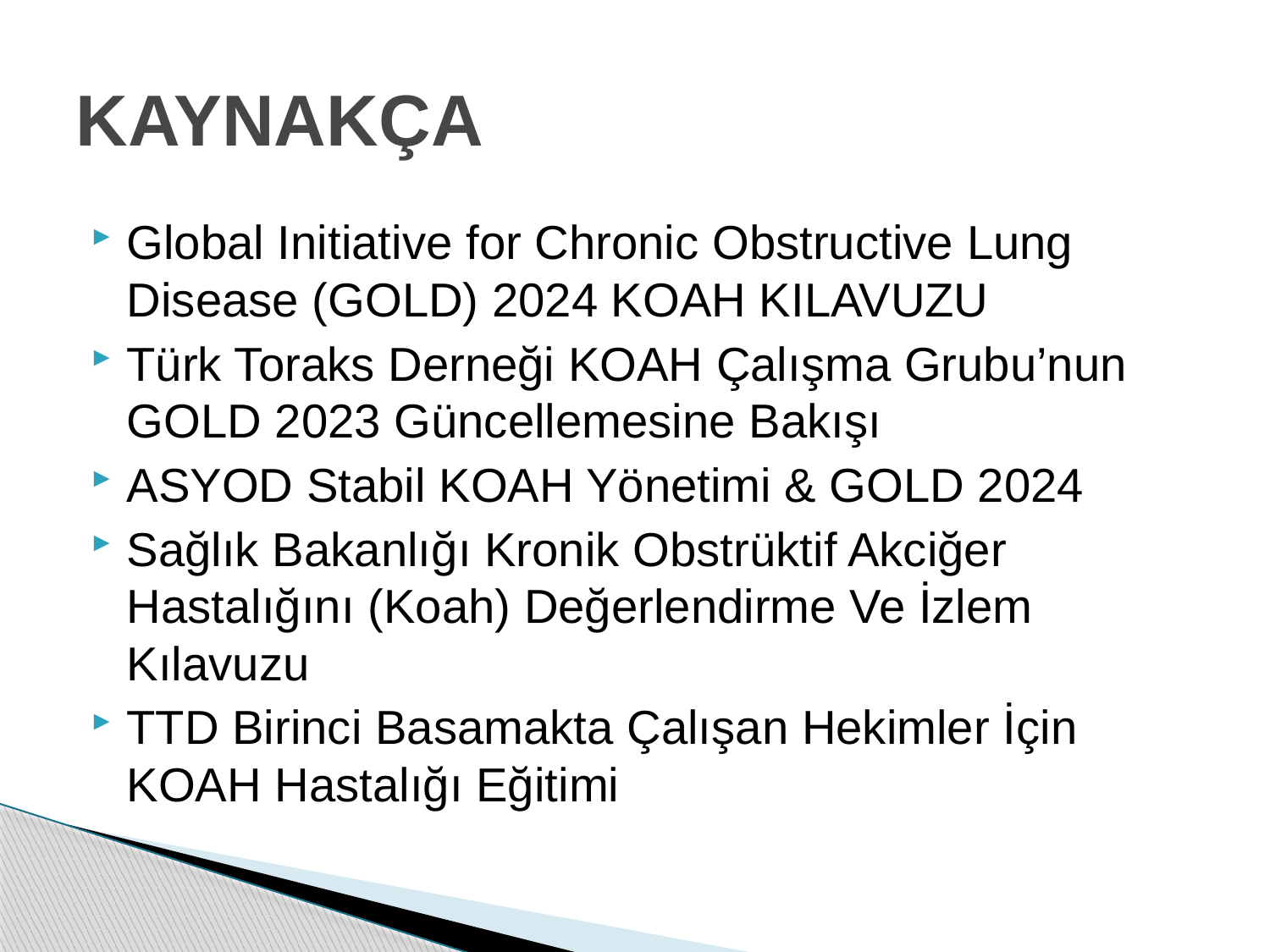

# KAYNAKÇA
Global Initiative for Chronic Obstructive Lung Disease (GOLD) 2024 KOAH KILAVUZU
Türk Toraks Derneği KOAH Çalışma Grubu’nun GOLD 2023 Güncellemesine Bakışı
ASYOD Stabil KOAH Yönetimi & GOLD 2024
Sağlık Bakanlığı Kronik Obstrüktif Akciğer Hastalığını (Koah) Değerlendirme Ve İzlem Kılavuzu
TTD Birinci Basamakta Çalışan Hekimler İçin KOAH Hastalığı Eğitimi